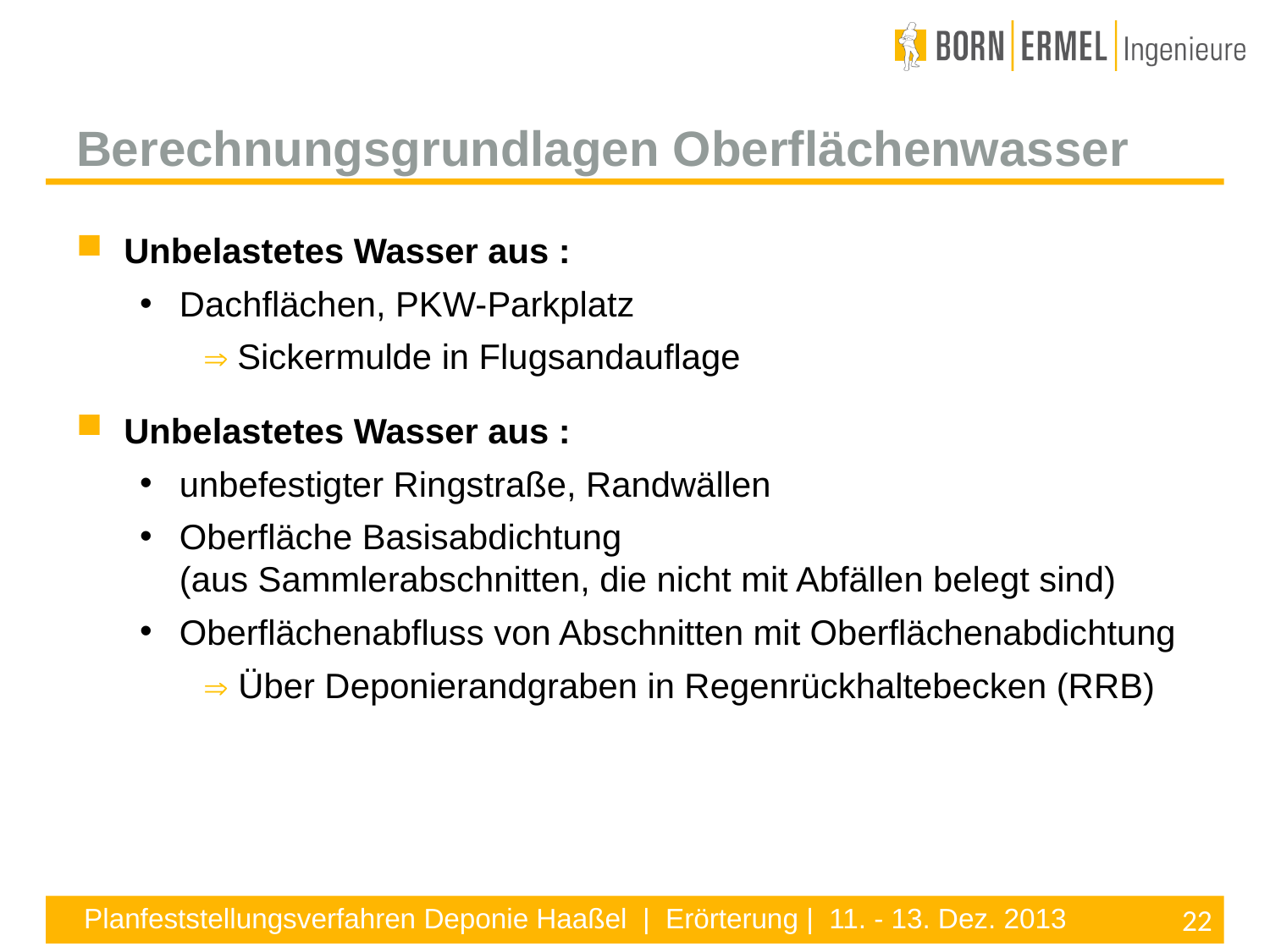

Berechnungsgrundlagen Oberflächenwasser
Unbelastetes Wasser aus :
Dachflächen, PKW-Parkplatz
⇒ Sickermulde in Flugsandauflage
Unbelastetes Wasser aus :
unbefestigter Ringstraße, Randwällen
Oberfläche Basisabdichtung
(aus Sammlerabschnitten, die nicht mit Abfällen belegt sind)
Oberflächenabfluss von Abschnitten mit Oberflächenabdichtung
⇒ Über Deponierandgraben in Regenrückhaltebecken (RRB)